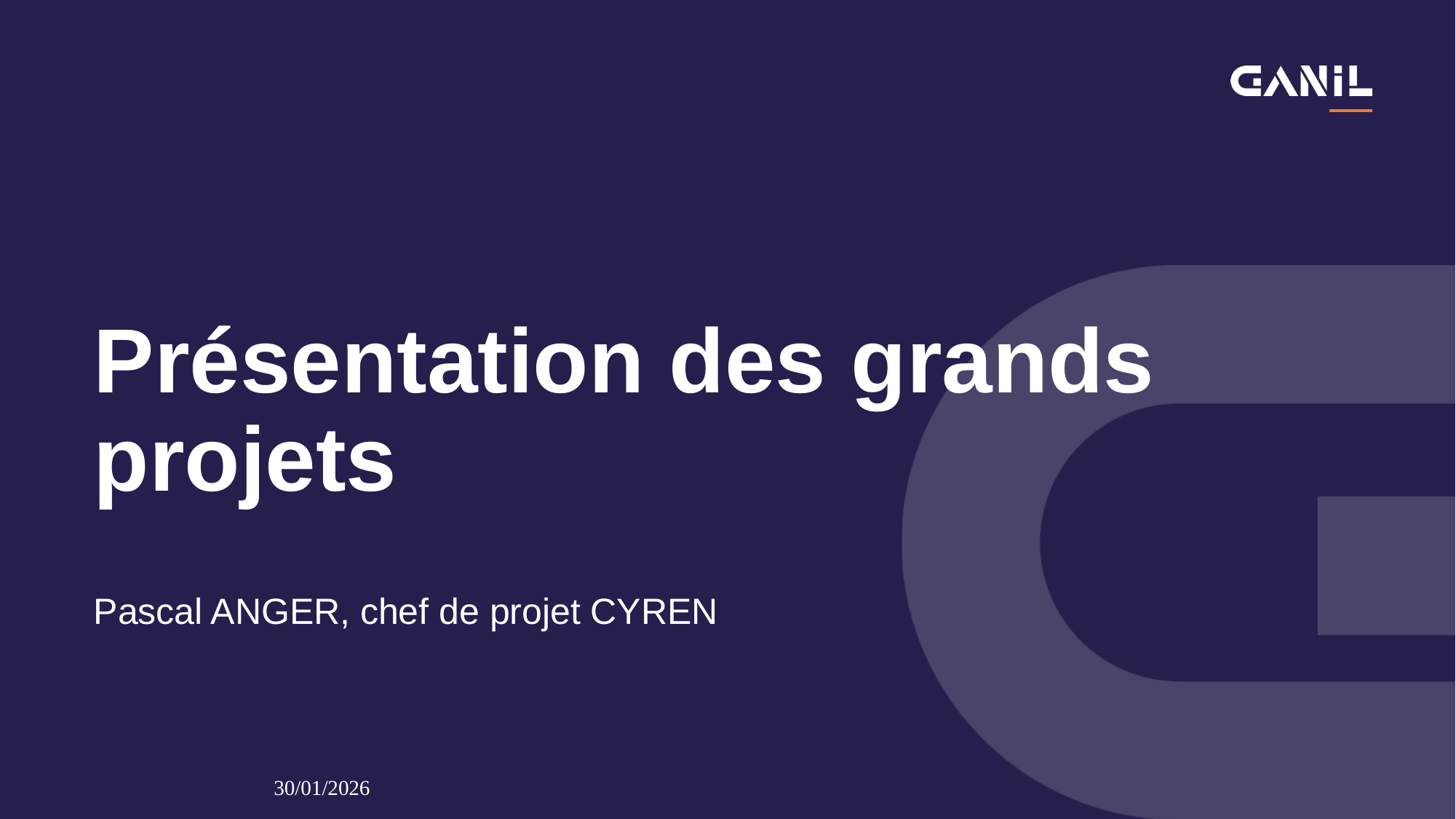

# Présentation des grands projets
Pascal ANGER, chef de projet CYREN
30/01/2026